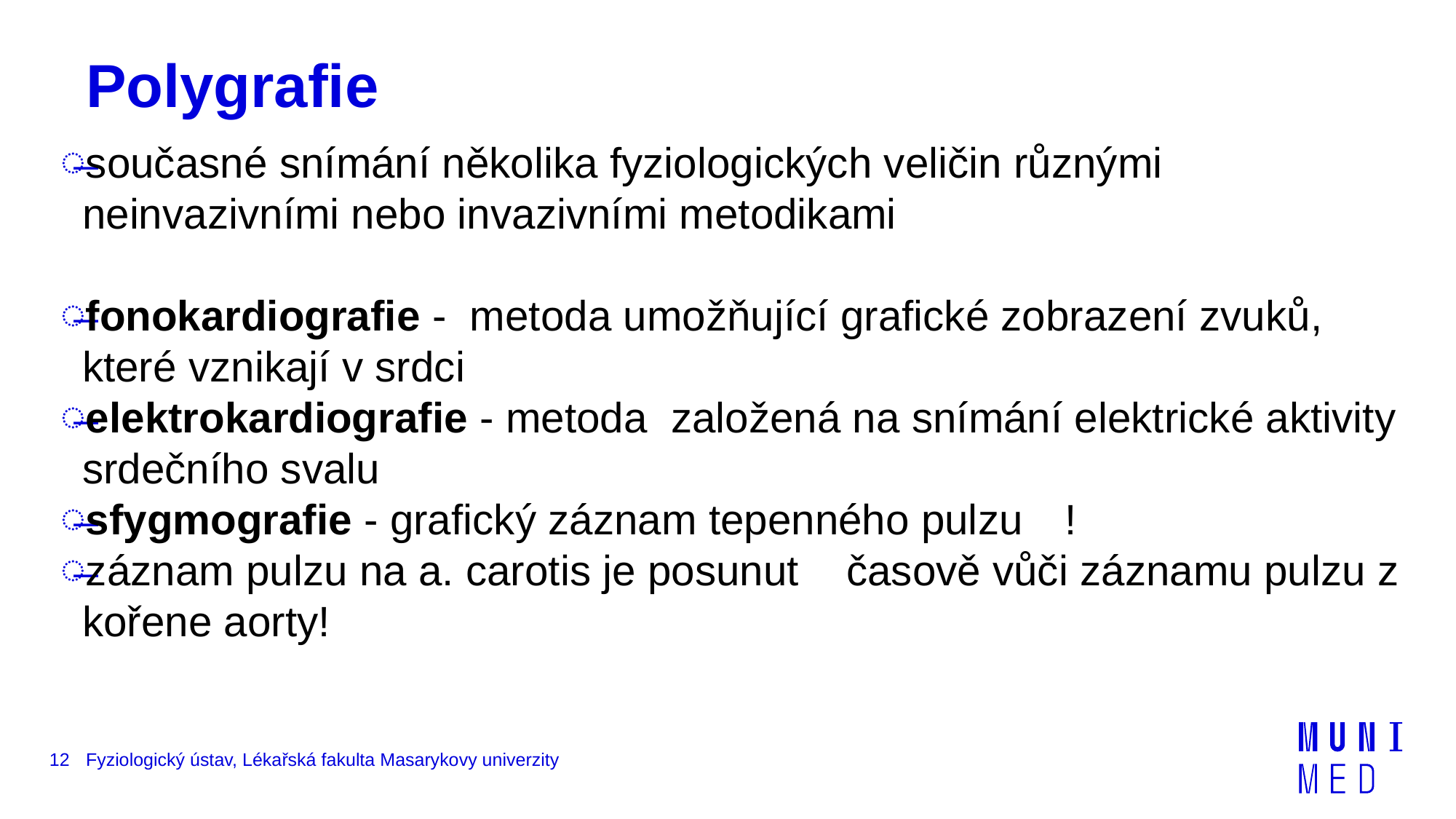

# Polygrafie
současné snímání několika fyziologických veličin různými neinvazivními nebo invazivními metodikami

fonokardiografie -  metoda umožňující grafické zobrazení zvuků, které vznikají v srdci
elektrokardiografie - metoda  založená na snímání elektrické aktivity srdečního svalu
sfygmografie - grafický záznam tepenného pulzu	!
záznam pulzu na a. carotis je posunut 	časově vůči záznamu pulzu z kořene aorty!

12
Fyziologický ústav, Lékařská fakulta Masarykovy univerzity